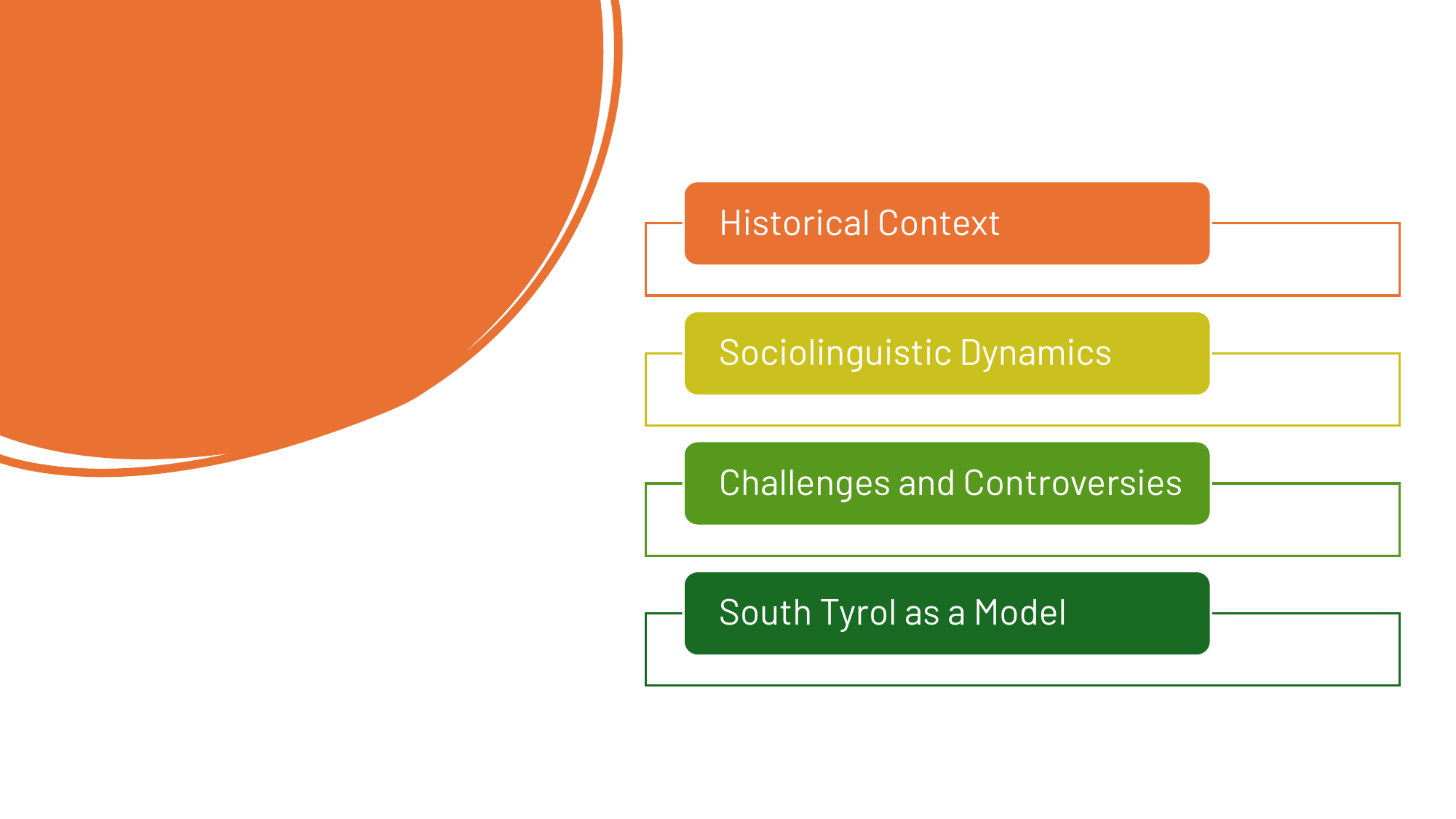

Historical Context
 Sociolinguistic Dynamics
 Challenges and Controversies
 South Tyrol as a Model
#